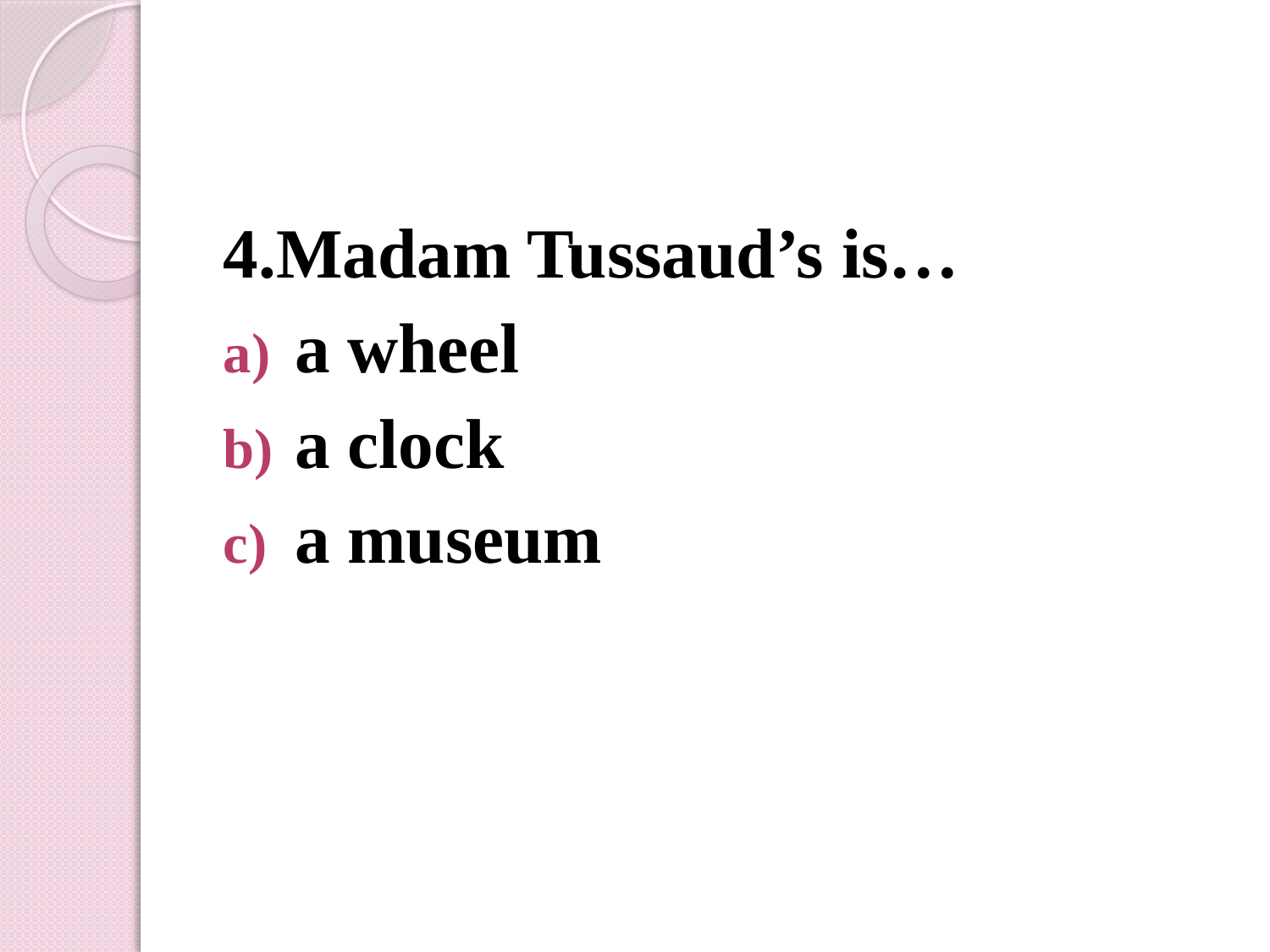

#
4.Madam Tussaud’s is…
a wheel
a clock
a museum